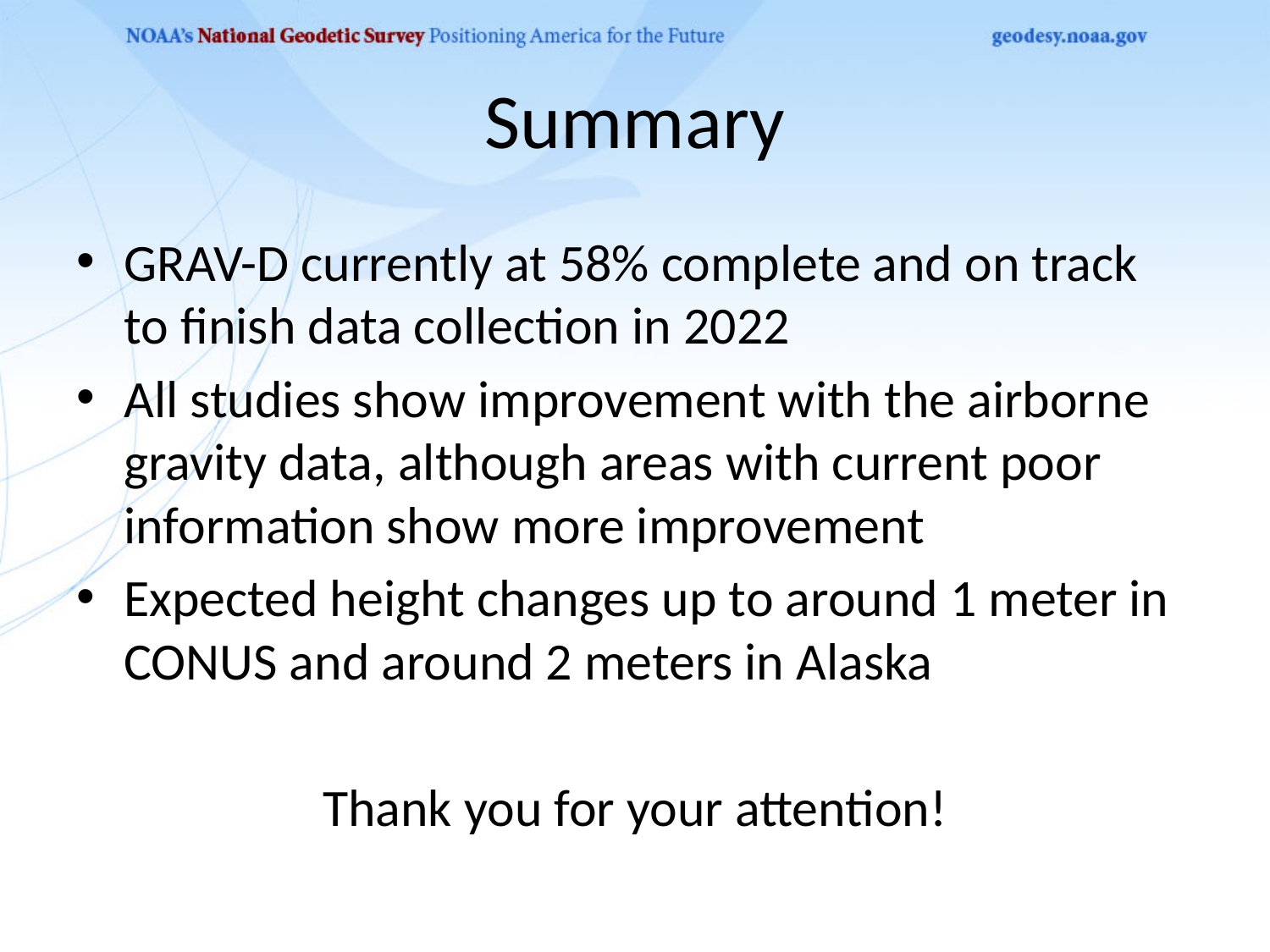

# Summary
GRAV-D currently at 58% complete and on track to finish data collection in 2022
All studies show improvement with the airborne gravity data, although areas with current poor information show more improvement
Expected height changes up to around 1 meter in CONUS and around 2 meters in Alaska

Thank you for your attention!